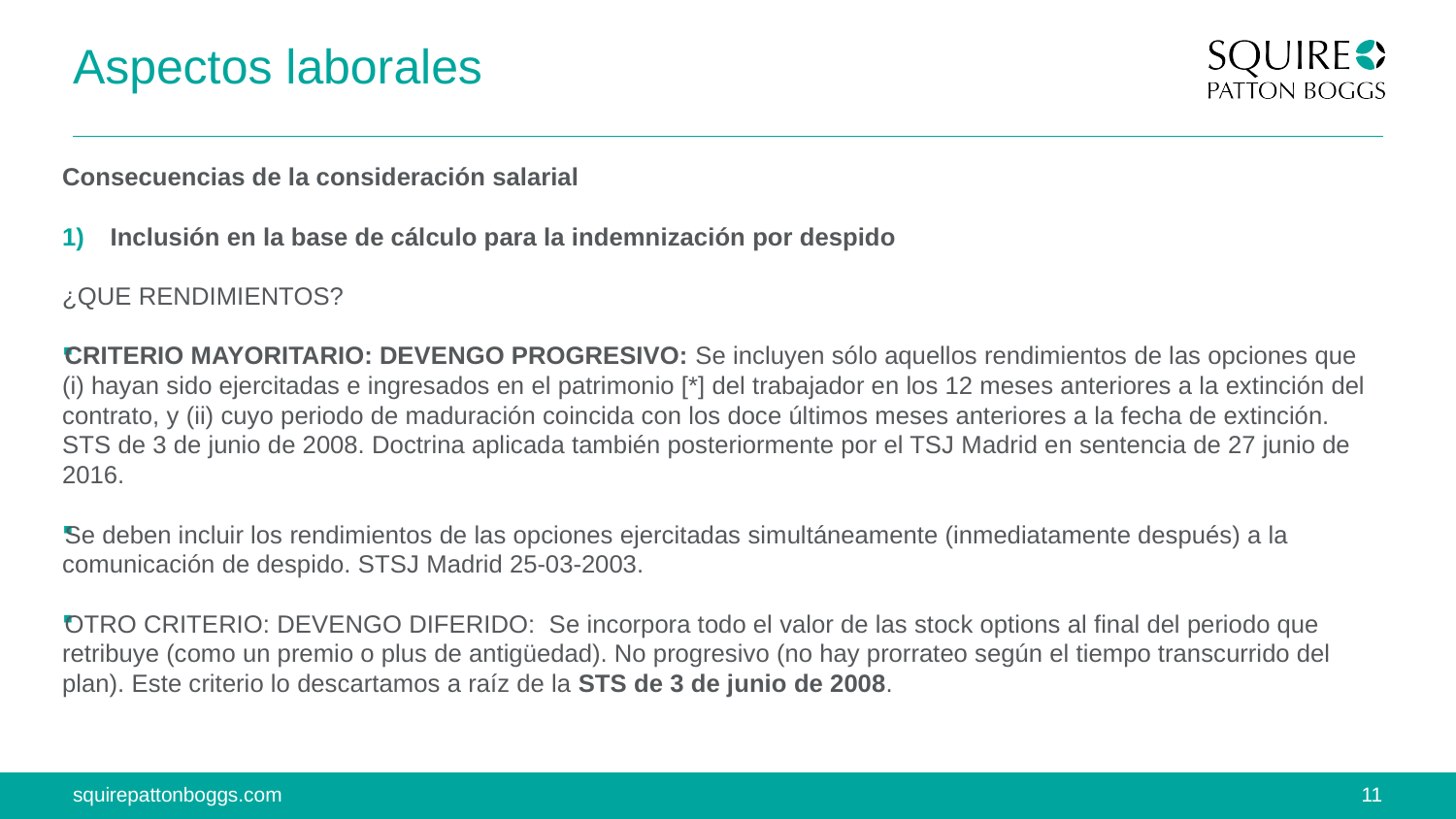

# Aspectos laborales
Consecuencias de la consideración salarial

Inclusión en la base de cálculo para la indemnización por despido

¿QUE RENDIMIENTOS?

CRITERIO MAYORITARIO: DEVENGO PROGRESIVO: Se incluyen sólo aquellos rendimientos de las opciones que (i) hayan sido ejercitadas e ingresados en el patrimonio [*] del trabajador en los 12 meses anteriores a la extinción del contrato, y (ii) cuyo periodo de maduración coincida con los doce últimos meses anteriores a la fecha de extinción. STS de 3 de junio de 2008. Doctrina aplicada también posteriormente por el TSJ Madrid en sentencia de 27 junio de 2016.

Se deben incluir los rendimientos de las opciones ejercitadas simultáneamente (inmediatamente después) a la comunicación de despido. STSJ Madrid 25-03-2003.

OTRO CRITERIO: DEVENGO DIFERIDO:  Se incorpora todo el valor de las stock options al final del periodo que retribuye (como un premio o plus de antigüedad). No progresivo (no hay prorrateo según el tiempo transcurrido del plan). Este criterio lo descartamos a raíz de la STS de 3 de junio de 2008.